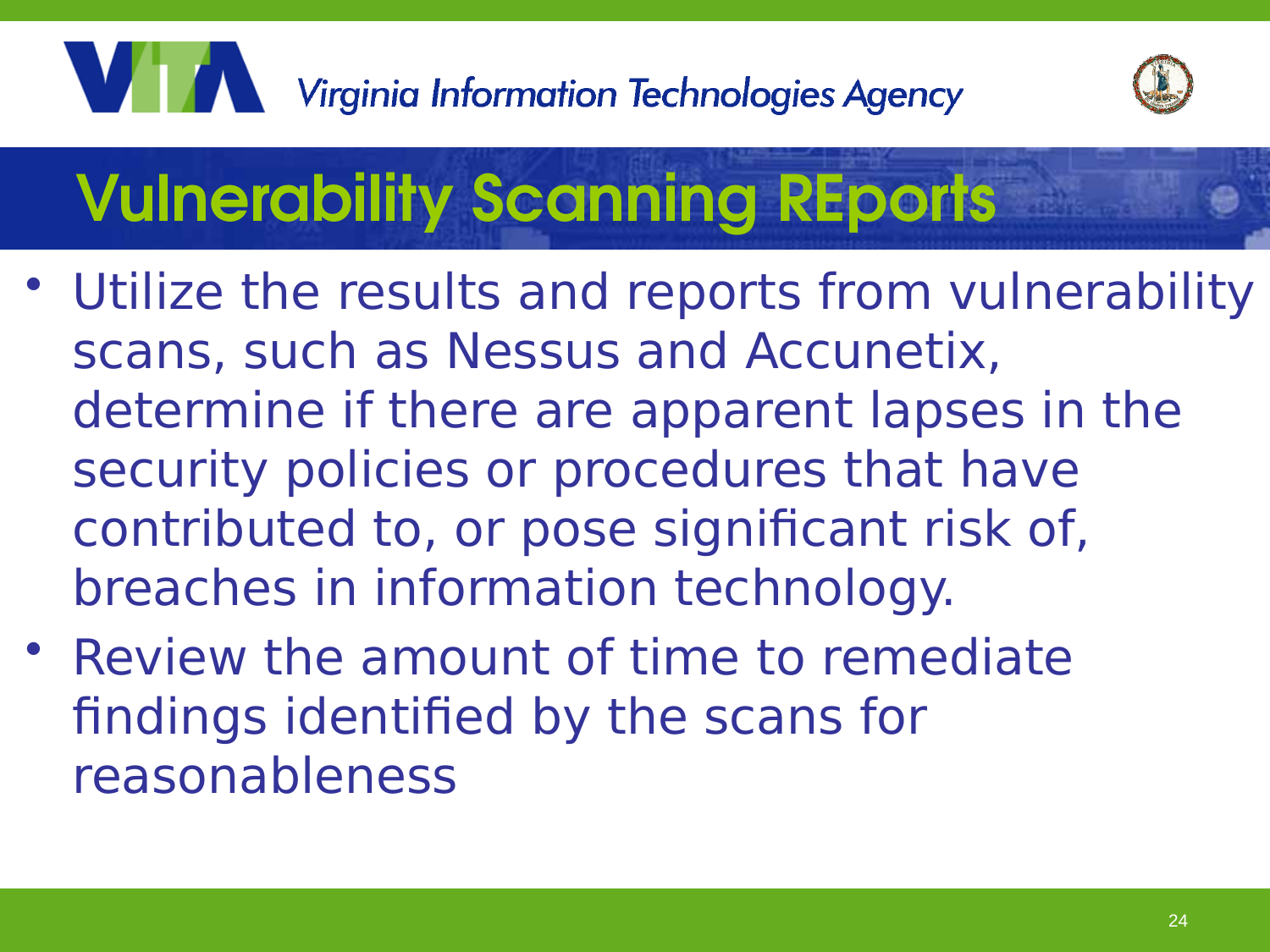

# Vulnerability Scanning REports
Utilize the results and reports from vulnerability scans, such as Nessus and Accunetix, determine if there are apparent lapses in the security policies or procedures that have contributed to, or pose significant risk of, breaches in information technology.
Review the amount of time to remediate findings identified by the scans for reasonableness